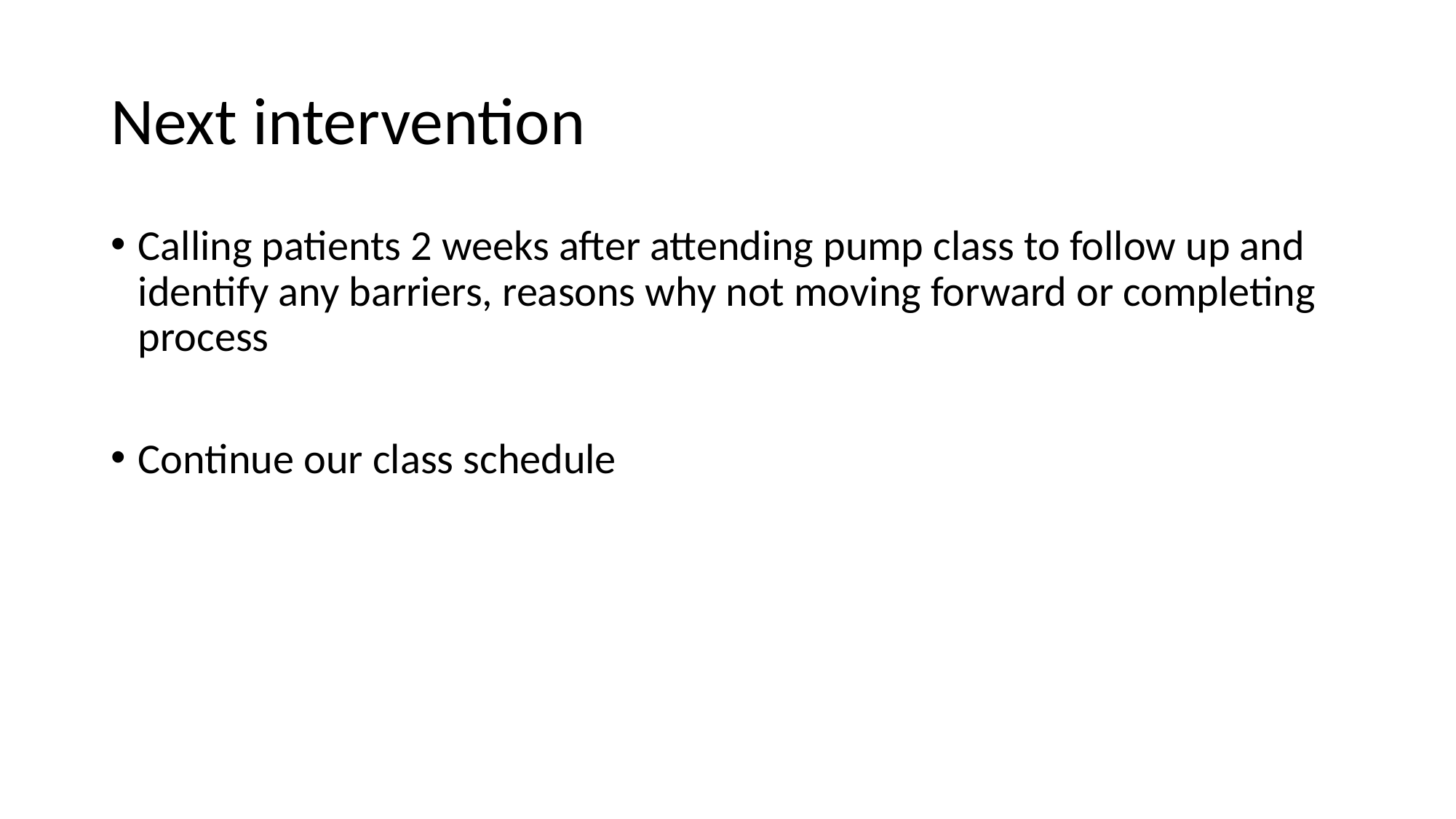

# Next intervention
Calling patients 2 weeks after attending pump class to follow up and identify any barriers, reasons why not moving forward or completing process

Continue our class schedule